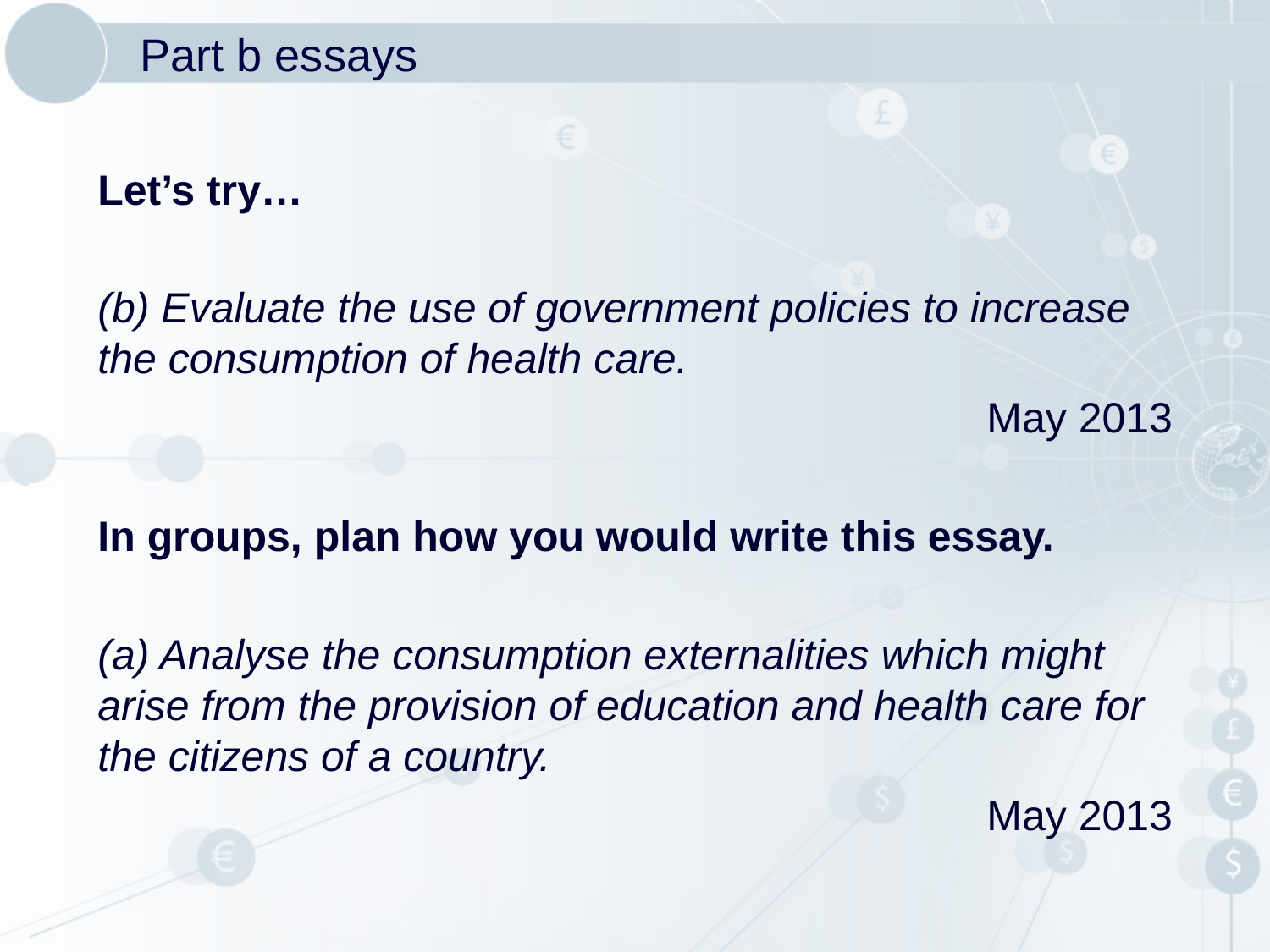

# Part b essays
Let’s try…

(b) Evaluate the use of government policies to increase the consumption of health care.
							May 2013

In groups, plan how you would write this essay.

(a) Analyse the consumption externalities which might arise from the provision of education and health care for the citizens of a country.
							May 2013